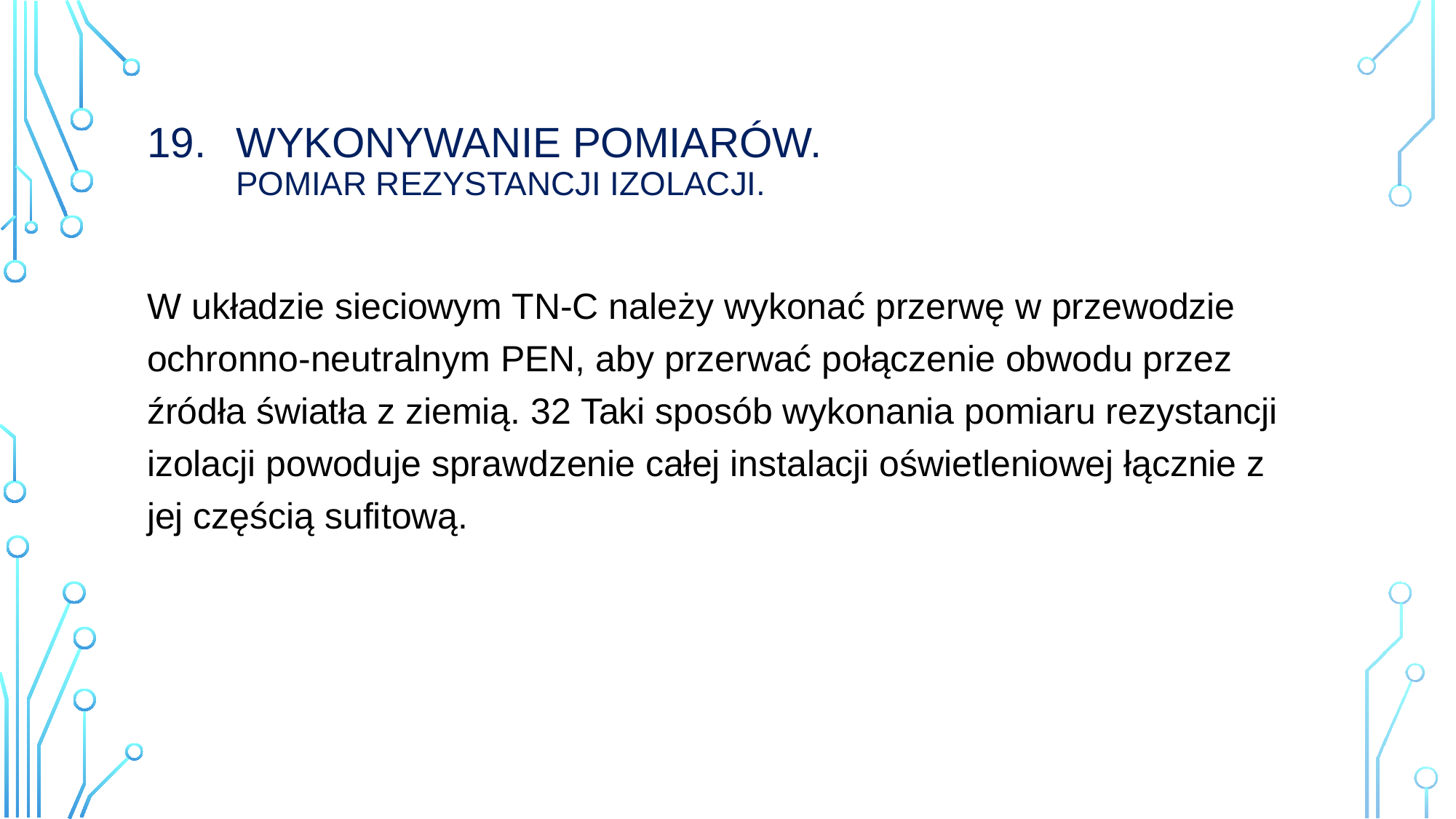

# Wykonywanie Pomiarów. pomiar rezystancji izolacji.
W układzie sieciowym TN-C należy wykonać przerwę w przewodzie ochronno-neutralnym PEN, aby przerwać połączenie obwodu przez źródła światła z ziemią. 32 Taki sposób wykonania pomiaru rezystancji izolacji powoduje sprawdzenie całej instalacji oświetleniowej łącznie z jej częścią sufitową.